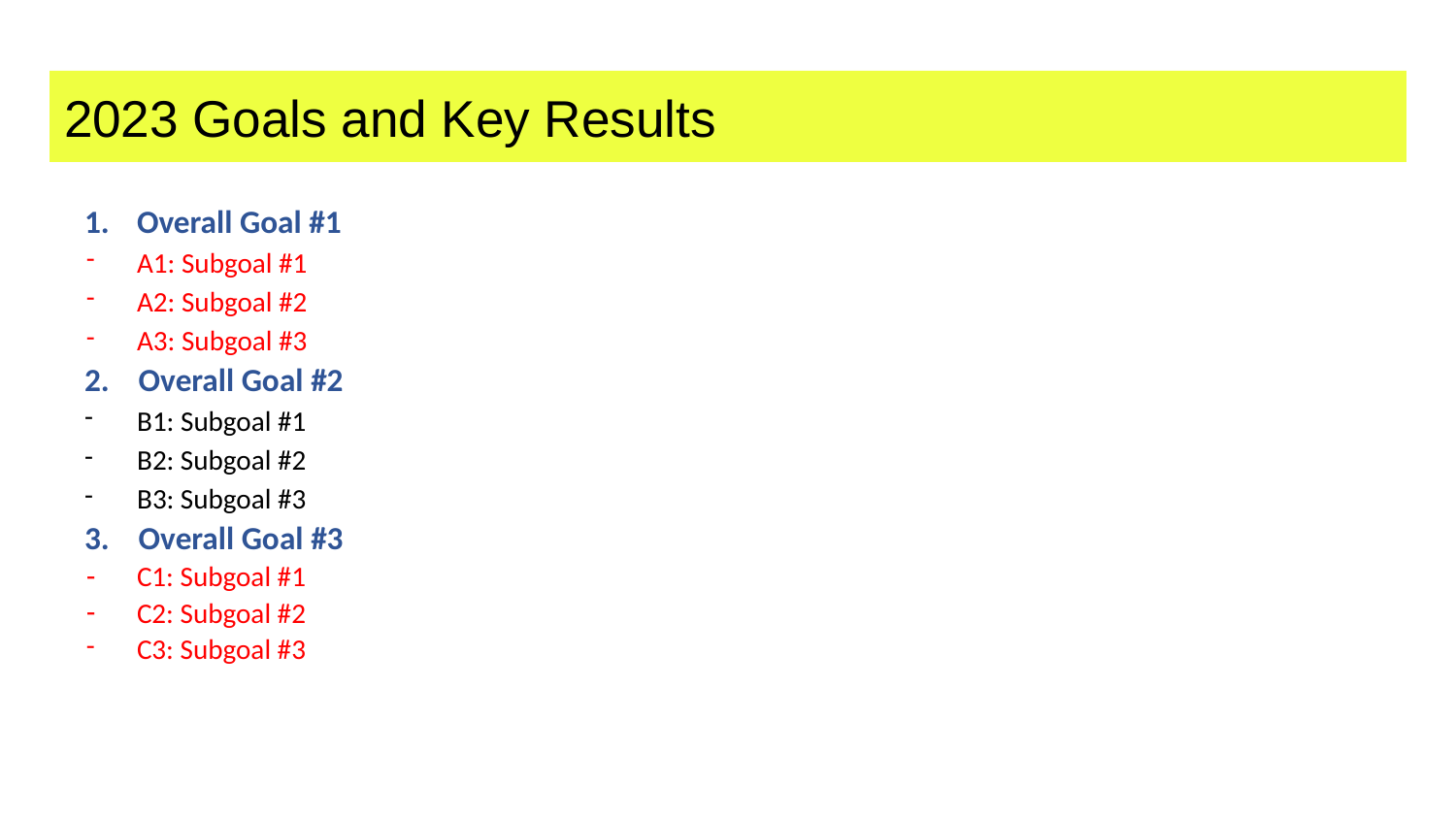

# 2023 Goals and Key Results
Overall Goal #1
A1: Subgoal #1
A2: Subgoal #2
A3: Subgoal #3
2.    Overall Goal #2
B1: Subgoal #1
B2: Subgoal #2
B3: Subgoal #3
3.    Overall Goal #3
C1: Subgoal #1
C2: Subgoal #2
C3: Subgoal #3